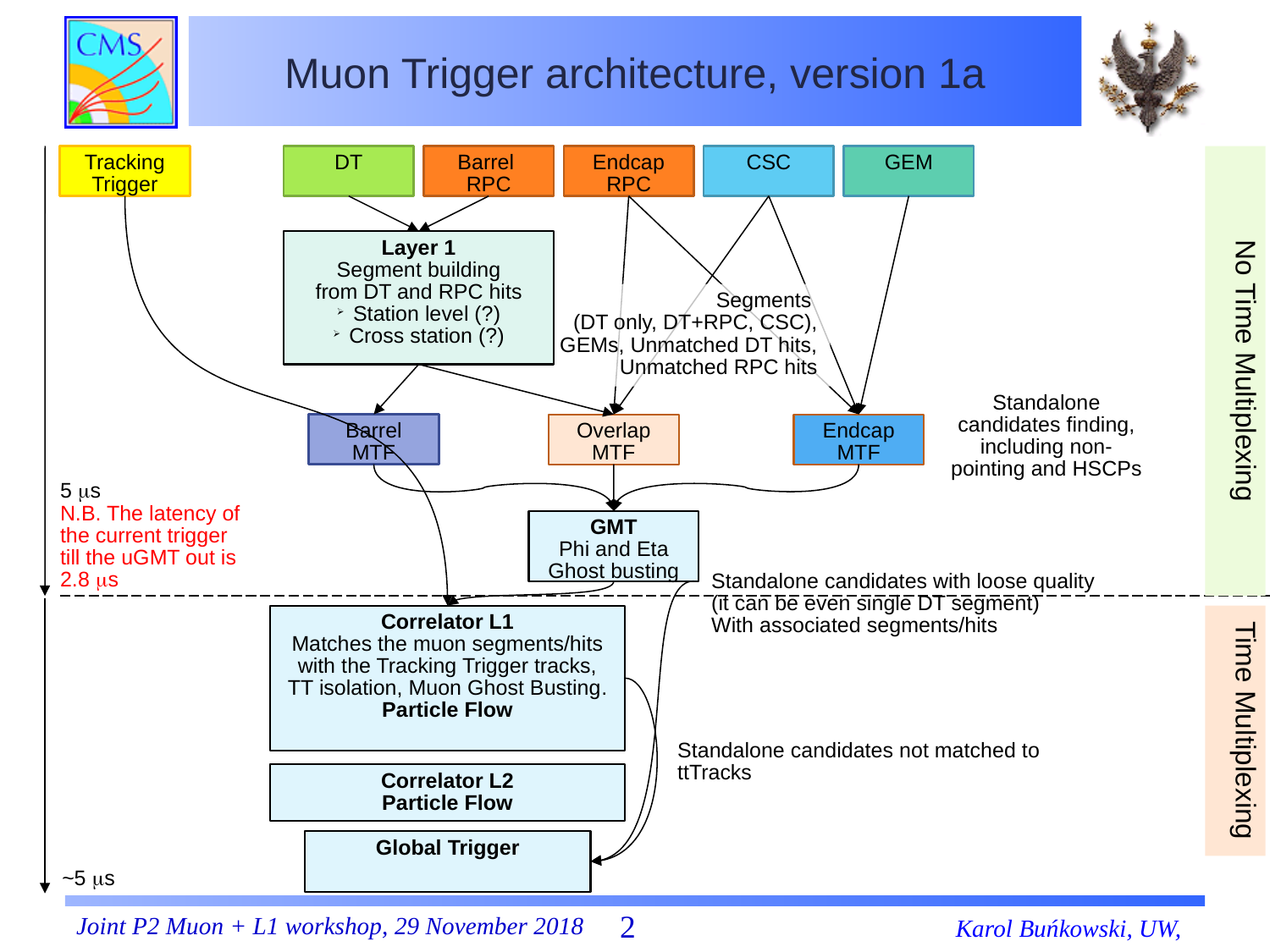

# Muon Trigger architecture, version 1a
GEM
Tracking Trigger
DT
Barrel
RPC
Endcap RPC
CSC
Layer 1
Segment building
from DT and RPC hits
Station level (?)
Cross station (?)
Segments
(DT only, DT+RPC, CSC),
GEMs, Unmatched DT hits,
Unmatched RPC hits

No Time Multiplexing
Standalone candidates finding, including non-pointing and HSCPs
Barrel
MTF
Overlap MTF
Endcap MTF
5 μs
N.B. The latency of the current trigger till the uGMT out is 2.8 μs
GMT
Phi and Eta Ghost busting
Standalone candidates with loose quality (it can be even single DT segment)
With associated segments/hits
Correlator L1
Matches the muon segments/hits with the Tracking Trigger tracks,
TT isolation, Muon Ghost Busting.
Particle Flow
Time Multiplexing
Standalone candidates not matched to ttTracks
Correlator L2
Particle Flow
Global Trigger
~5 μs
Karol Buńkowski, UW,
Joint P2 Muon + L1 workshop, 29 November 2018